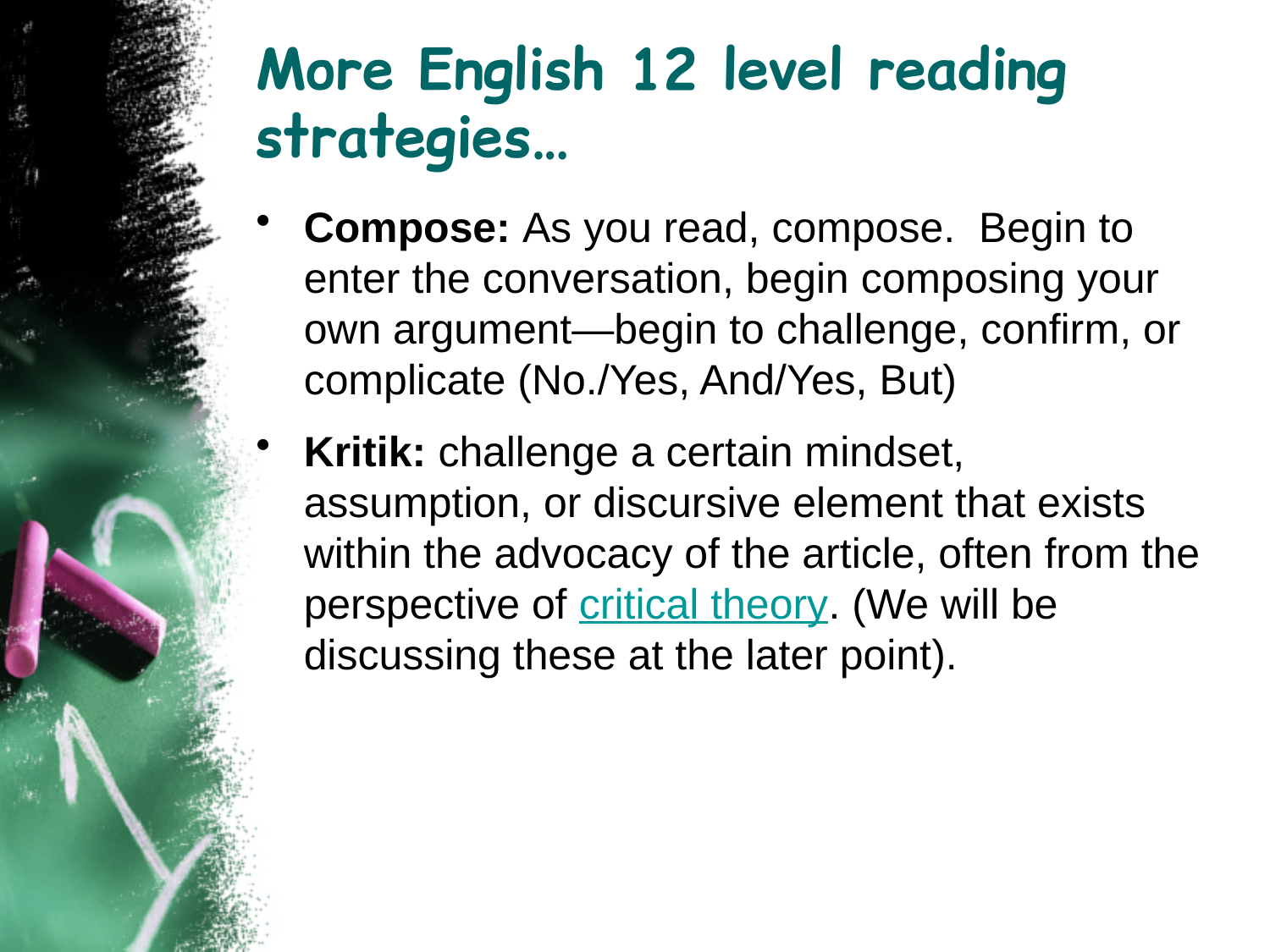

# More English 12 level reading strategies…
Compose: As you read, compose.  Begin to enter the conversation, begin composing your own argument—begin to challenge, confirm, or complicate (No./Yes, And/Yes, But)
Kritik: challenge a certain mindset, assumption, or discursive element that exists within the advocacy of the article, often from the perspective of critical theory. (We will be discussing these at the later point).